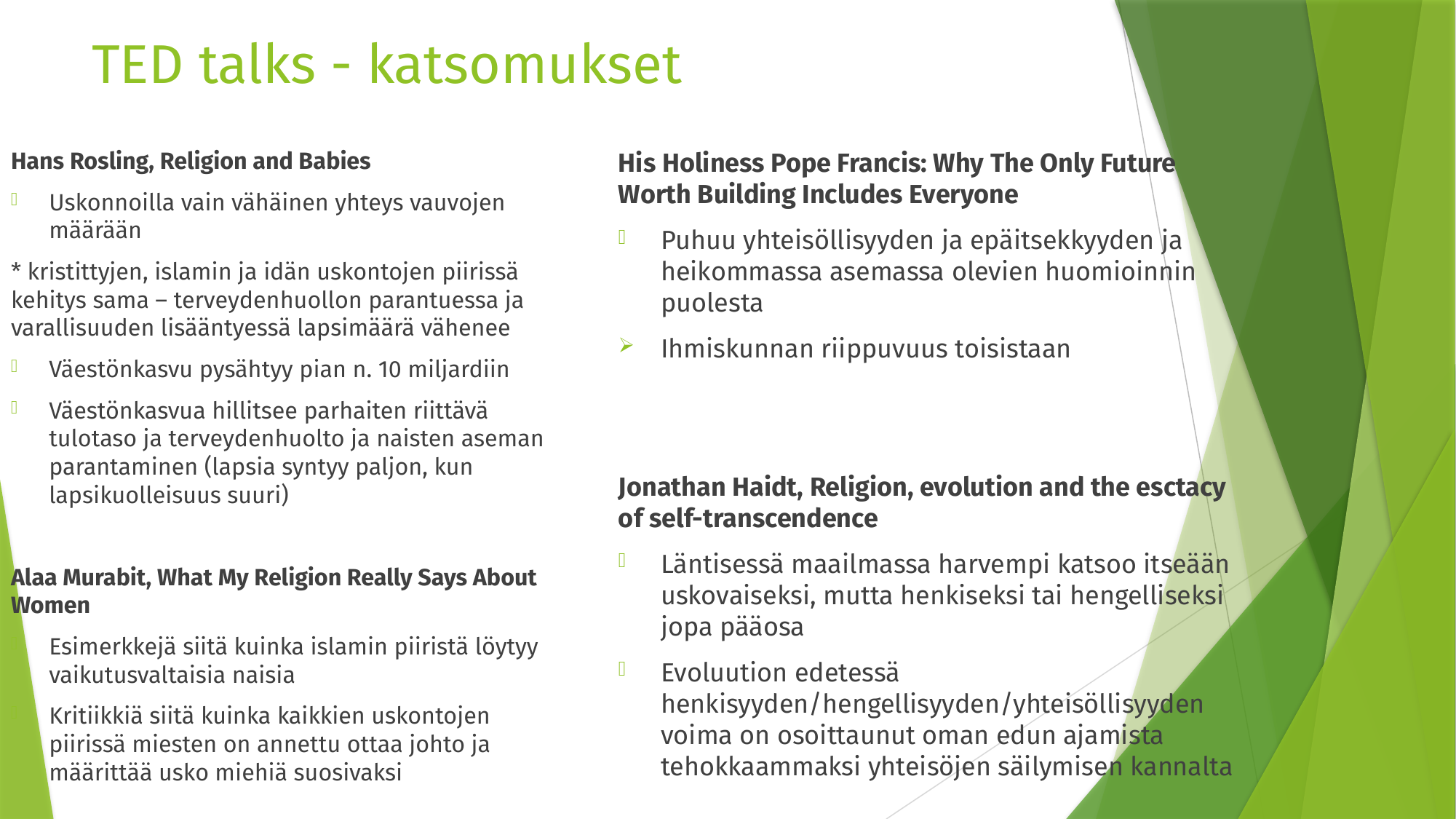

# TED talks - katsomukset
Hans Rosling, Religion and Babies
Uskonnoilla vain vähäinen yhteys vauvojen määrään
* kristittyjen, islamin ja idän uskontojen piirissä kehitys sama – terveydenhuollon parantuessa ja varallisuuden lisääntyessä lapsimäärä vähenee
Väestönkasvu pysähtyy pian n. 10 miljardiin
Väestönkasvua hillitsee parhaiten riittävä tulotaso ja terveydenhuolto ja naisten aseman parantaminen (lapsia syntyy paljon, kun lapsikuolleisuus suuri)

Alaa Murabit, What My Religion Really Says About Women
Esimerkkejä siitä kuinka islamin piiristä löytyy vaikutusvaltaisia naisia
Kritiikkiä siitä kuinka kaikkien uskontojen piirissä miesten on annettu ottaa johto ja määrittää usko miehiä suosivaksi

His Holiness Pope Francis: Why The Only Future Worth Building Includes Everyone
Puhuu yhteisöllisyyden ja epäitsekkyyden ja heikommassa asemassa olevien huomioinnin puolesta
Ihmiskunnan riippuvuus toisistaan

Jonathan Haidt, Religion, evolution and the esctacy of self-transcendence
Läntisessä maailmassa harvempi katsoo itseään uskovaiseksi, mutta henkiseksi tai hengelliseksi jopa pääosa
Evoluution edetessä henkisyyden/hengellisyyden/yhteisöllisyyden voima on osoittaunut oman edun ajamista tehokkaammaksi yhteisöjen säilymisen kannalta